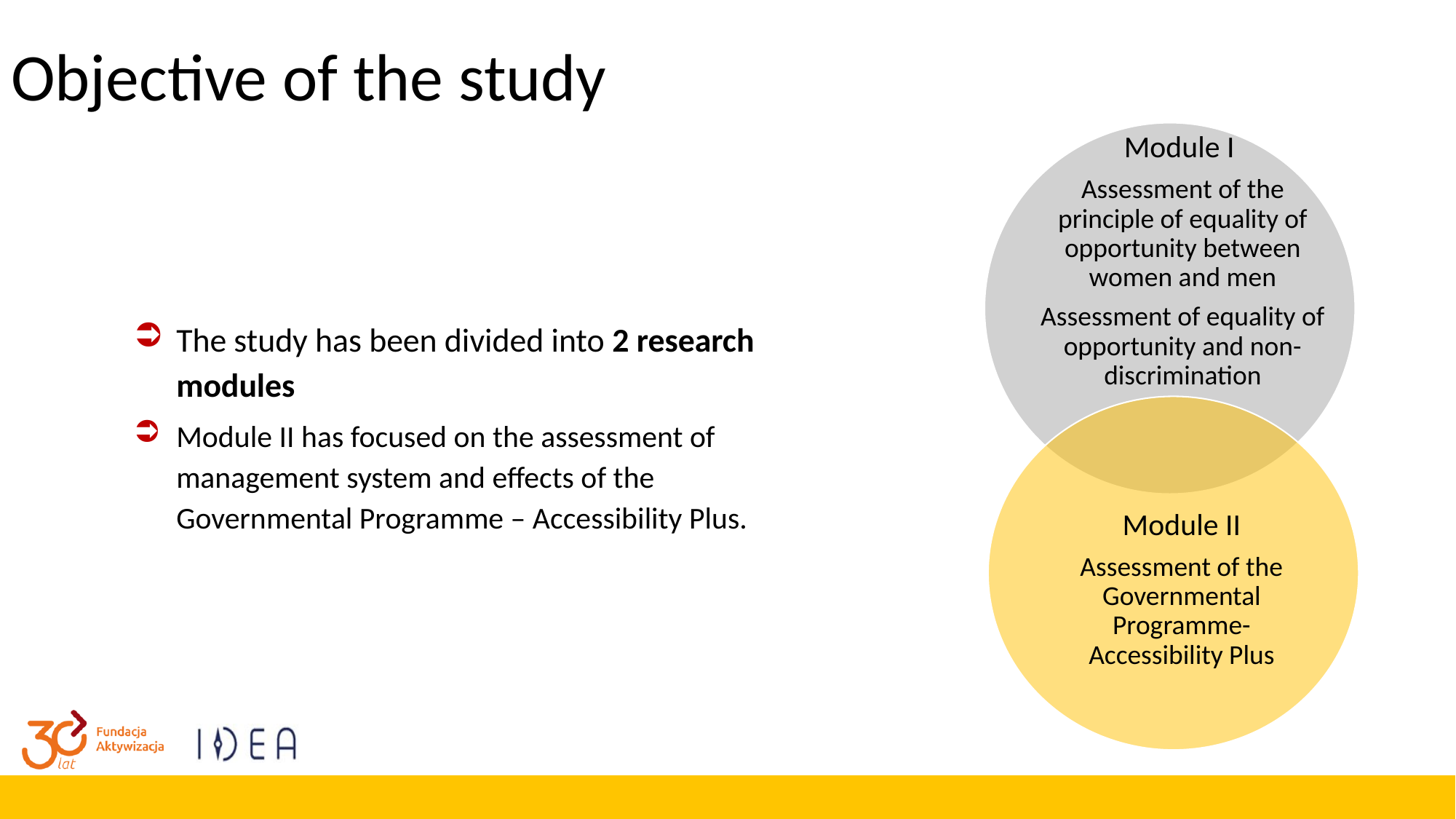

# Objective of the study

Module I
Assessment of the principle of equality of opportunity between women and men
Assessment of equality of opportunity and non-discrimination

Module II
Assessment of the Governmental Programme- Accessibility Plus
The study has been divided into 2 research modules
Module II has focused on the assessment of management system and effects of the Governmental Programme – Accessibility Plus.